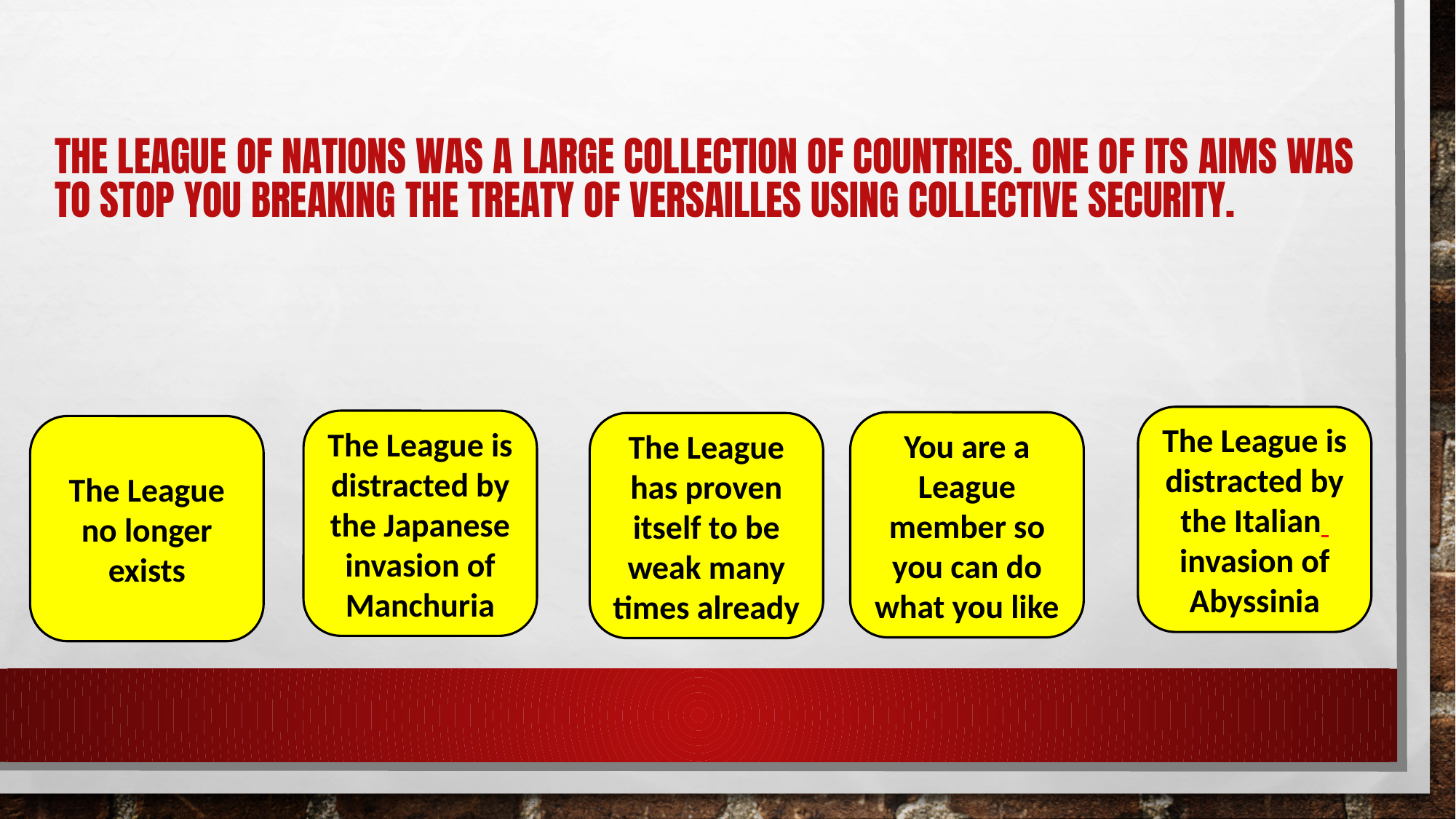

# The league of nations was a large collection of countries. One of its aims was to stop you breaking the treaty of Versailles using collective security.
The League is distracted by the Italian invasion of Abyssinia
The League is distracted by the Japanese invasion of Manchuria
You are a League member so you can do what you like
The League has proven itself to be weak many times already
The League no longer exists